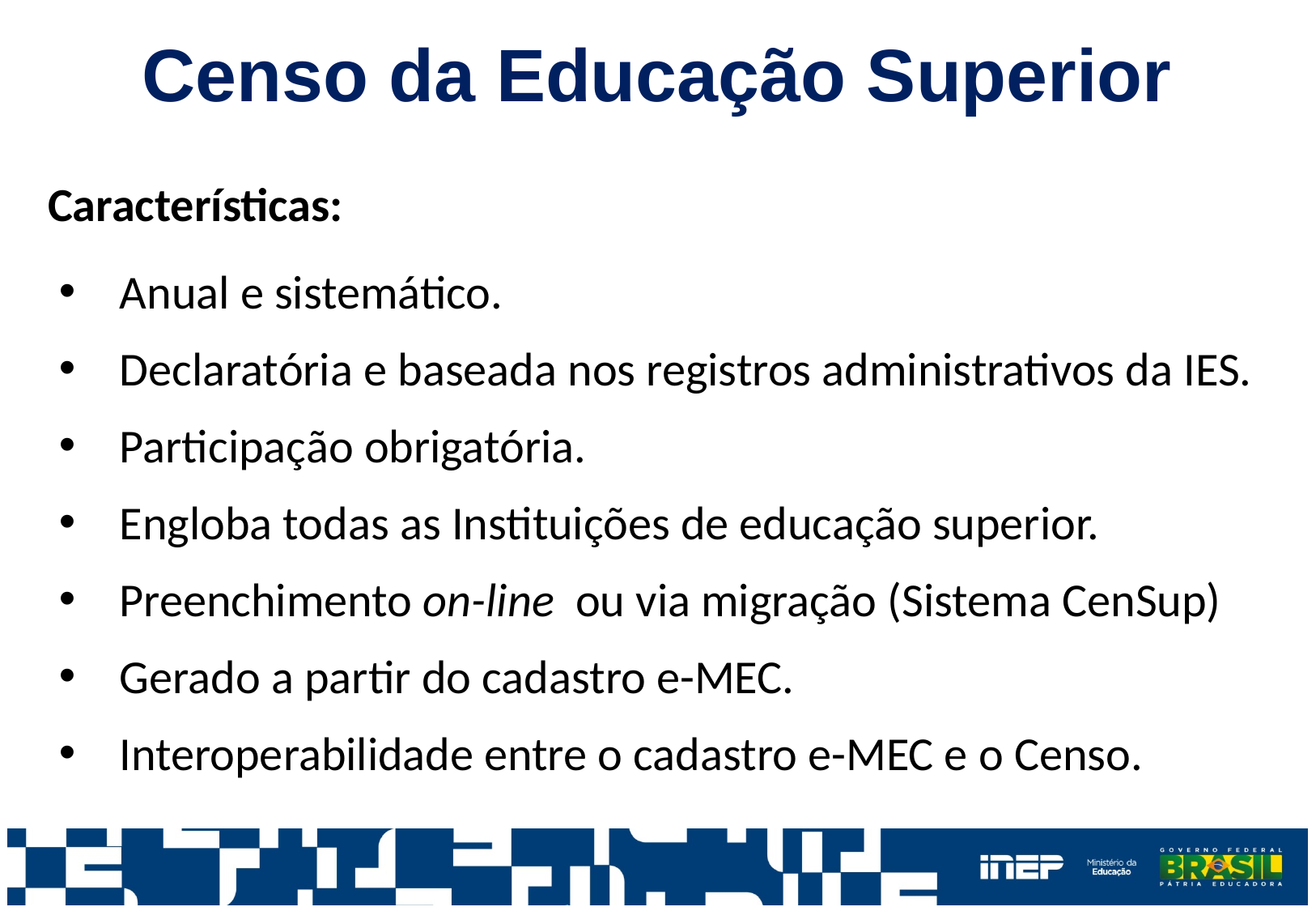

Censo da Educação Superior
Características:
Anual e sistemático.
Declaratória e baseada nos registros administrativos da IES.
Participação obrigatória.
Engloba todas as Instituições de educação superior.
Preenchimento on-line  ou via migração (Sistema CenSup)
Gerado a partir do cadastro e-MEC.
Interoperabilidade entre o cadastro e-MEC e o Censo.